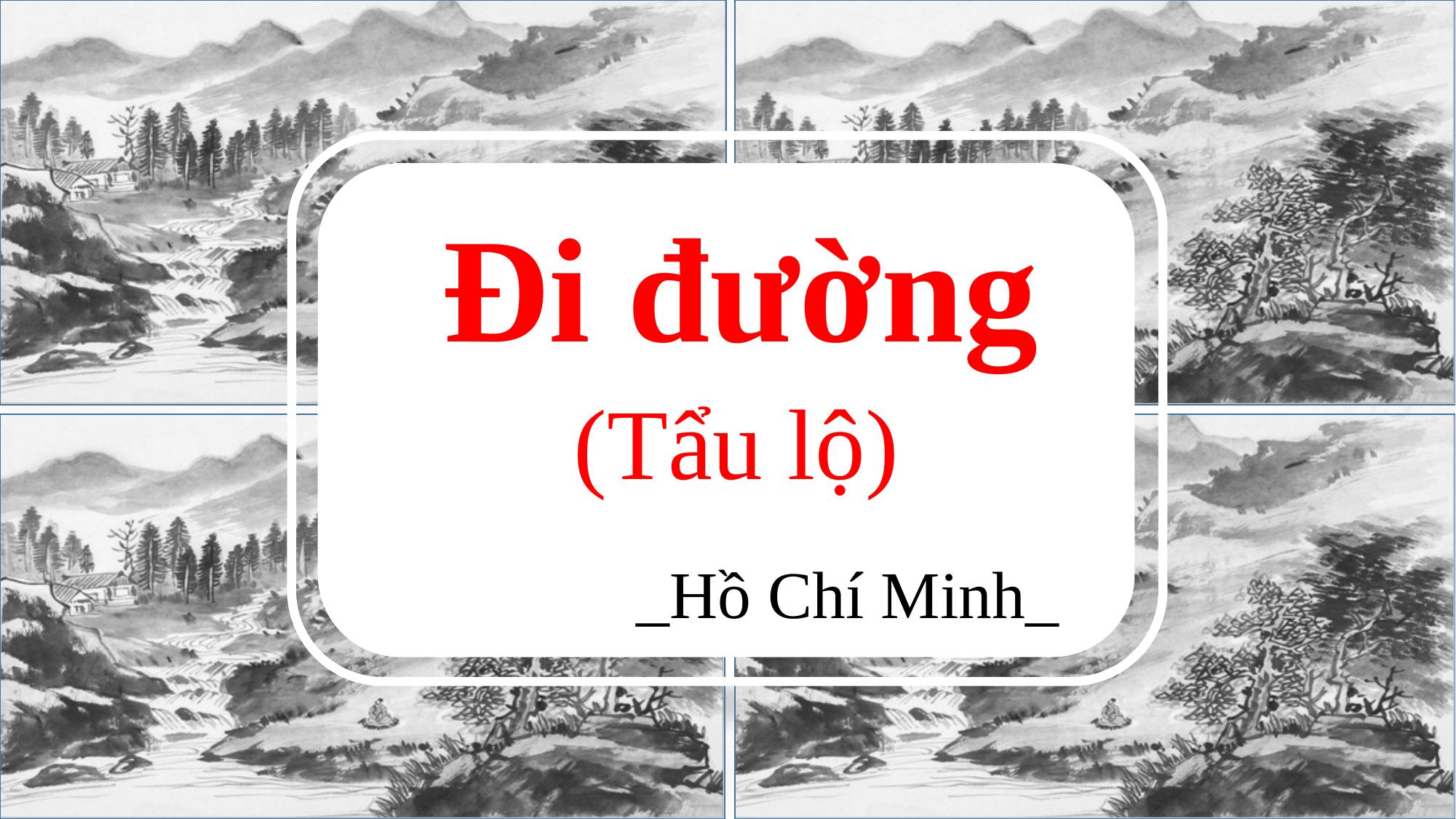

Đi đường
(Tẩu lộ)
_Hồ Chí Minh_